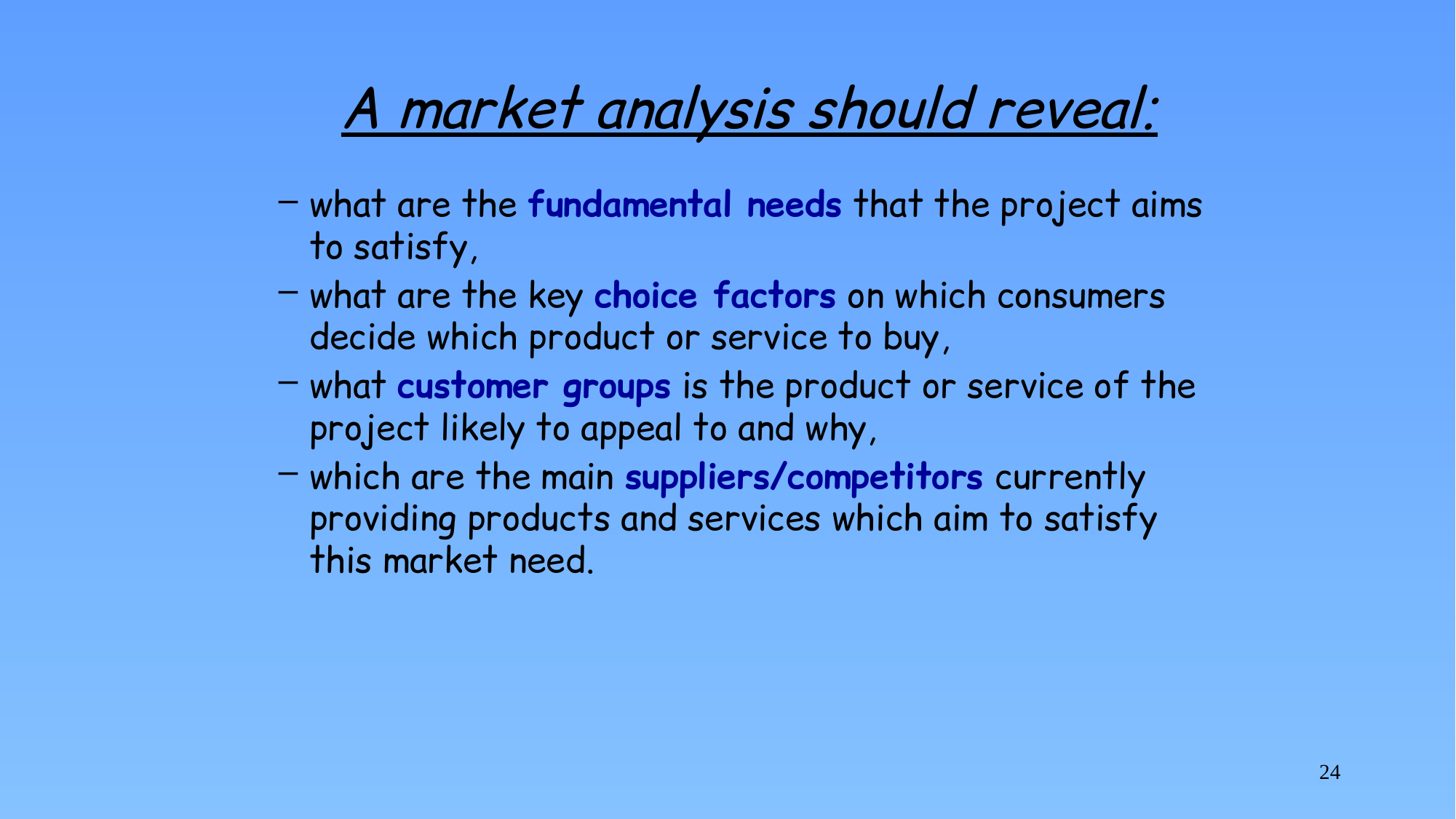

A market analysis should reveal:
what are the fundamental needs that the project aims to satisfy,
what are the key choice factors on which consumers decide which product or service to buy,
what customer groups is the product or service of the project likely to appeal to and why,
which are the main suppliers/competitors currently providing products and services which aim to satisfy this market need.
24